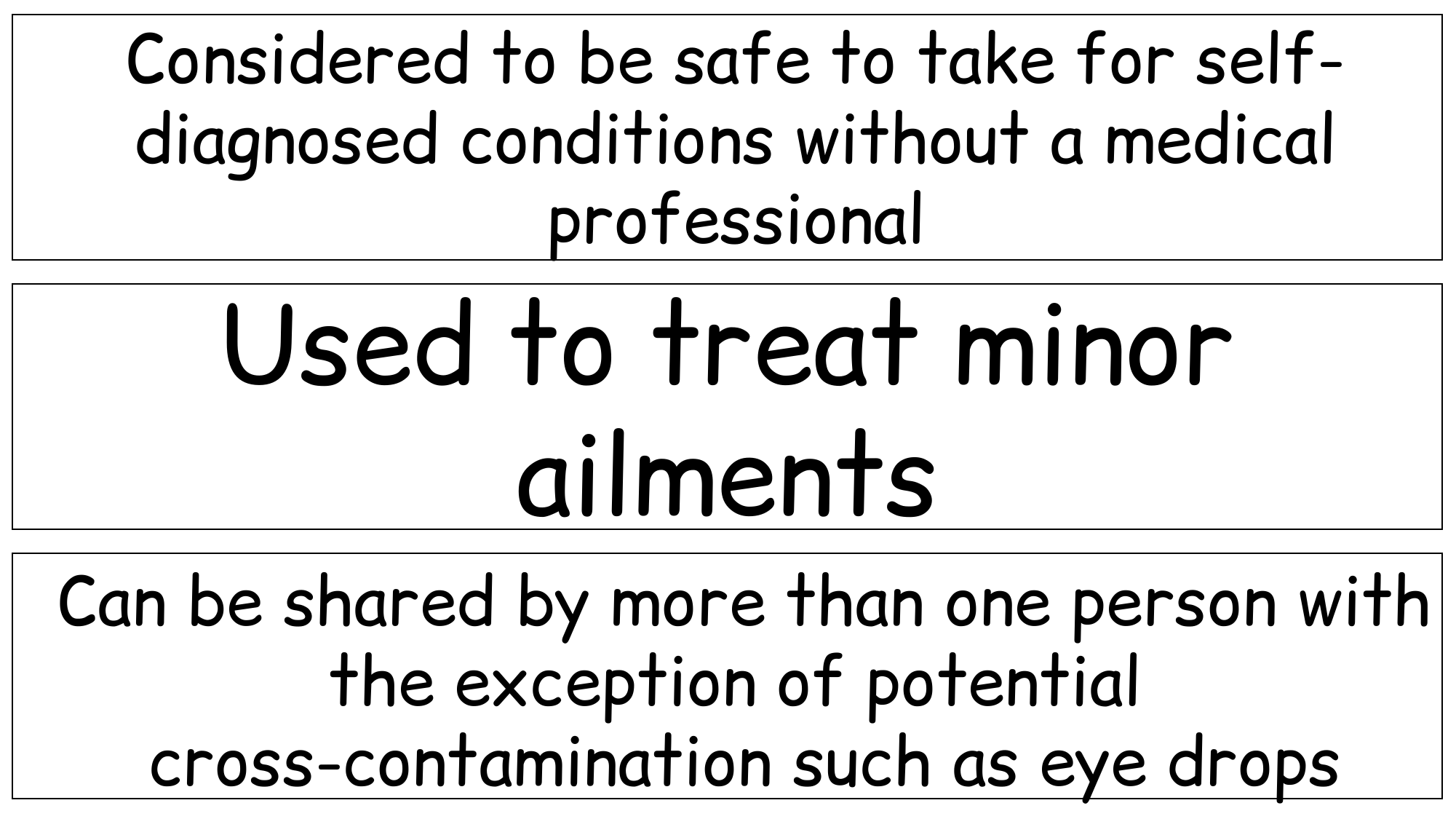

Considered to be safe to take for self-diagnosed conditions without a medical professional

Used to treat minor ailments

Can be shared by more than one person with the exception of potential
cross-contamination such as eye drops